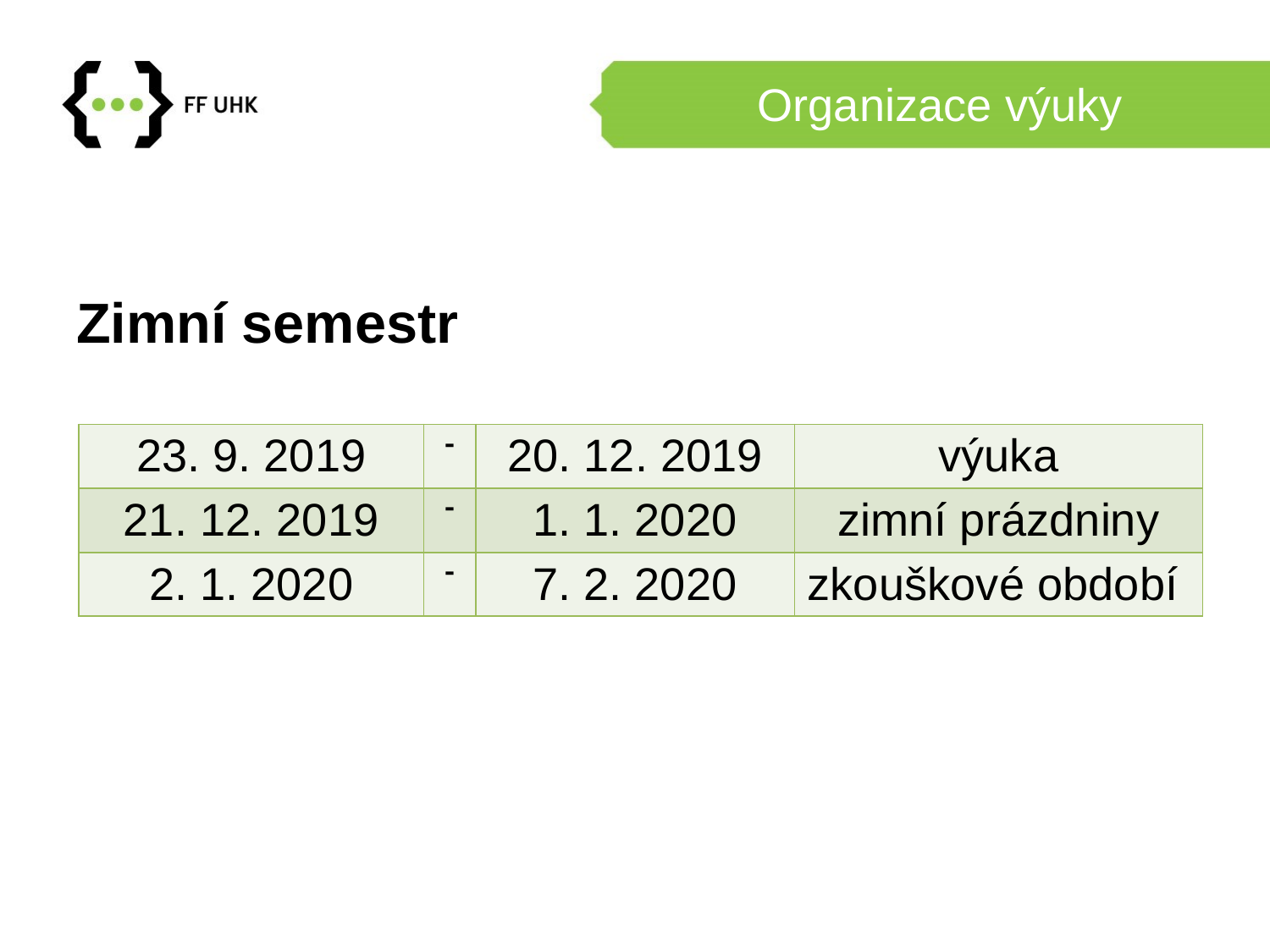

# Organizace výuky

Zimní semestr

| 23. 9. 2019 | - | 20. 12. 2019 | výuka |
| --- | --- | --- | --- |
| 21. 12. 2019 | - | 1. 1. 2020 | zimní prázdniny |
| 2. 1. 2020 | - | 7. 2. 2020 | zkouškové období |